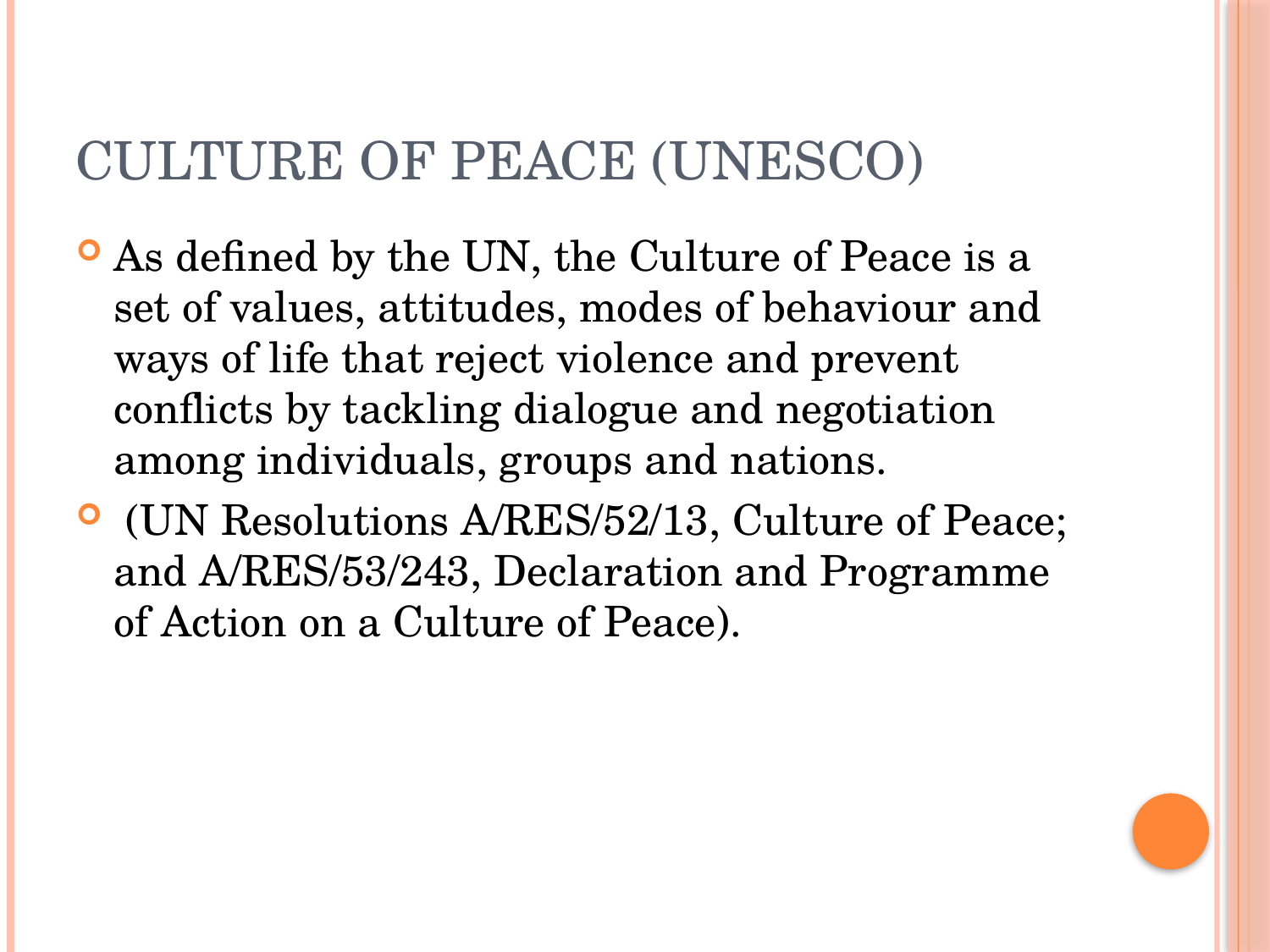

# CULTURE of PEACE (UNESCO)
As defined by the UN, the Culture of Peace is a set of values, attitudes, modes of behaviour and ways of life that reject violence and prevent conflicts by tackling dialogue and negotiation among individuals, groups and nations.
 (UN Resolutions A/RES/52/13, Culture of Peace; and A/RES/53/243, Declaration and Programme of Action on a Culture of Peace).